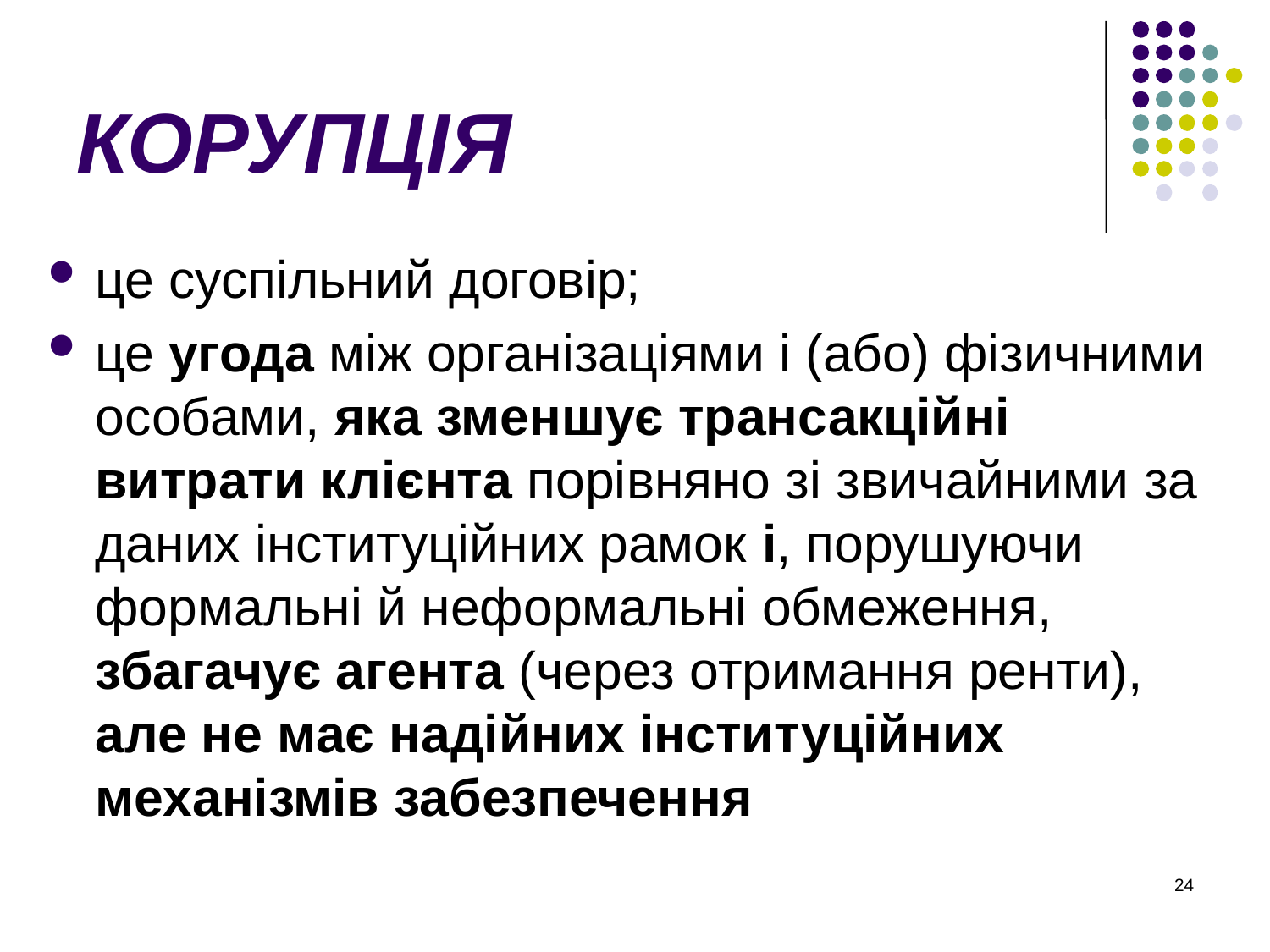

# КОРУПЦІЯ
це суспільний договір;
це угода між організаціями і (або) фізичними особами, яка зменшує трансакційні витрати клієнта порівняно зі звичайними за даних інституційних рамок і, порушуючи формальні й неформальні обмеження, збагачує агента (через отримання ренти), але не має надійних інституційних механізмів забезпечення
24